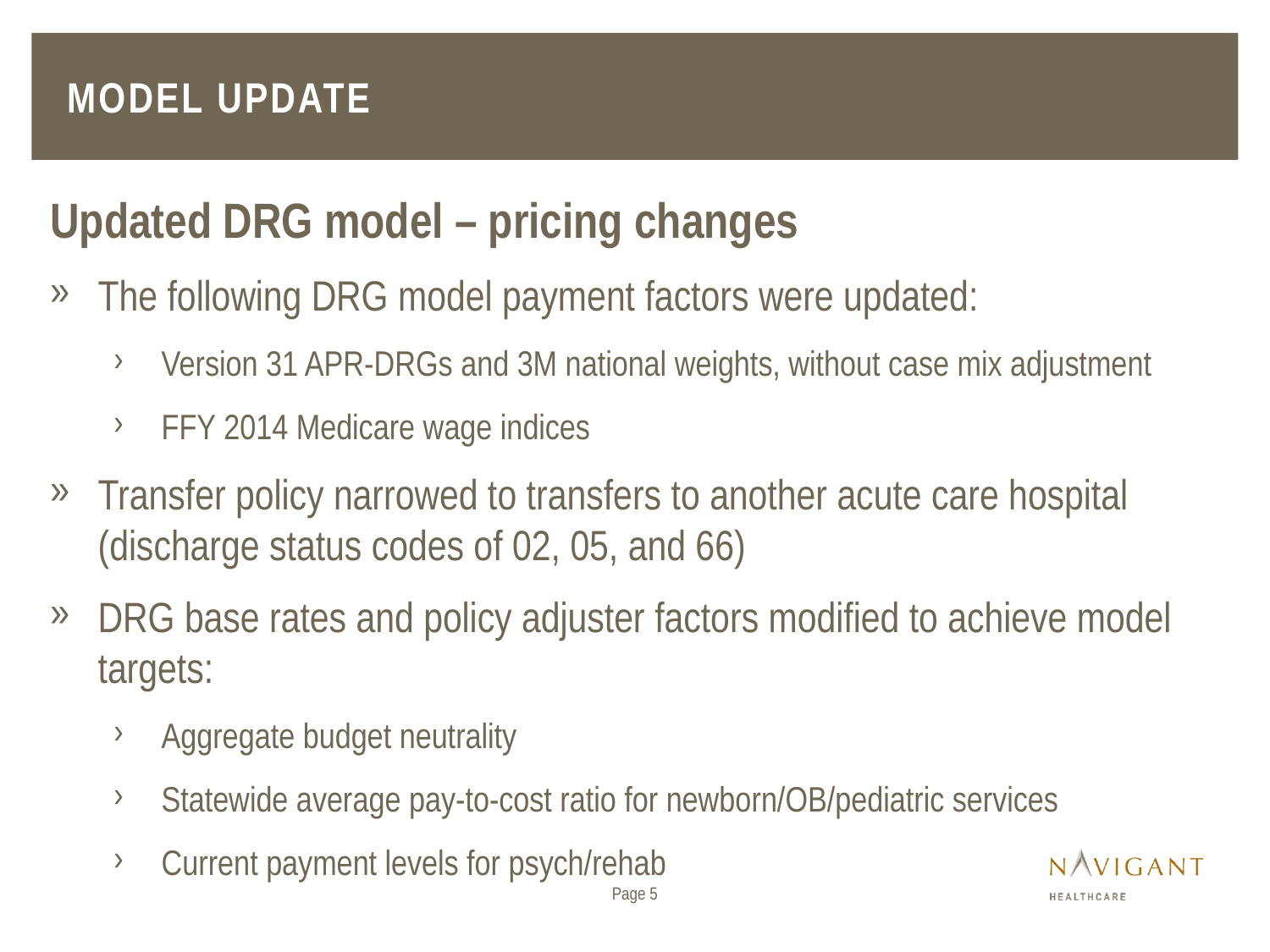

# Model update
Updated DRG model – pricing changes
The following DRG model payment factors were updated:
Version 31 APR-DRGs and 3M national weights, without case mix adjustment
FFY 2014 Medicare wage indices
Transfer policy narrowed to transfers to another acute care hospital (discharge status codes of 02, 05, and 66)
DRG base rates and policy adjuster factors modified to achieve model targets:
Aggregate budget neutrality
Statewide average pay-to-cost ratio for newborn/OB/pediatric services
Current payment levels for psych/rehab

Page 5